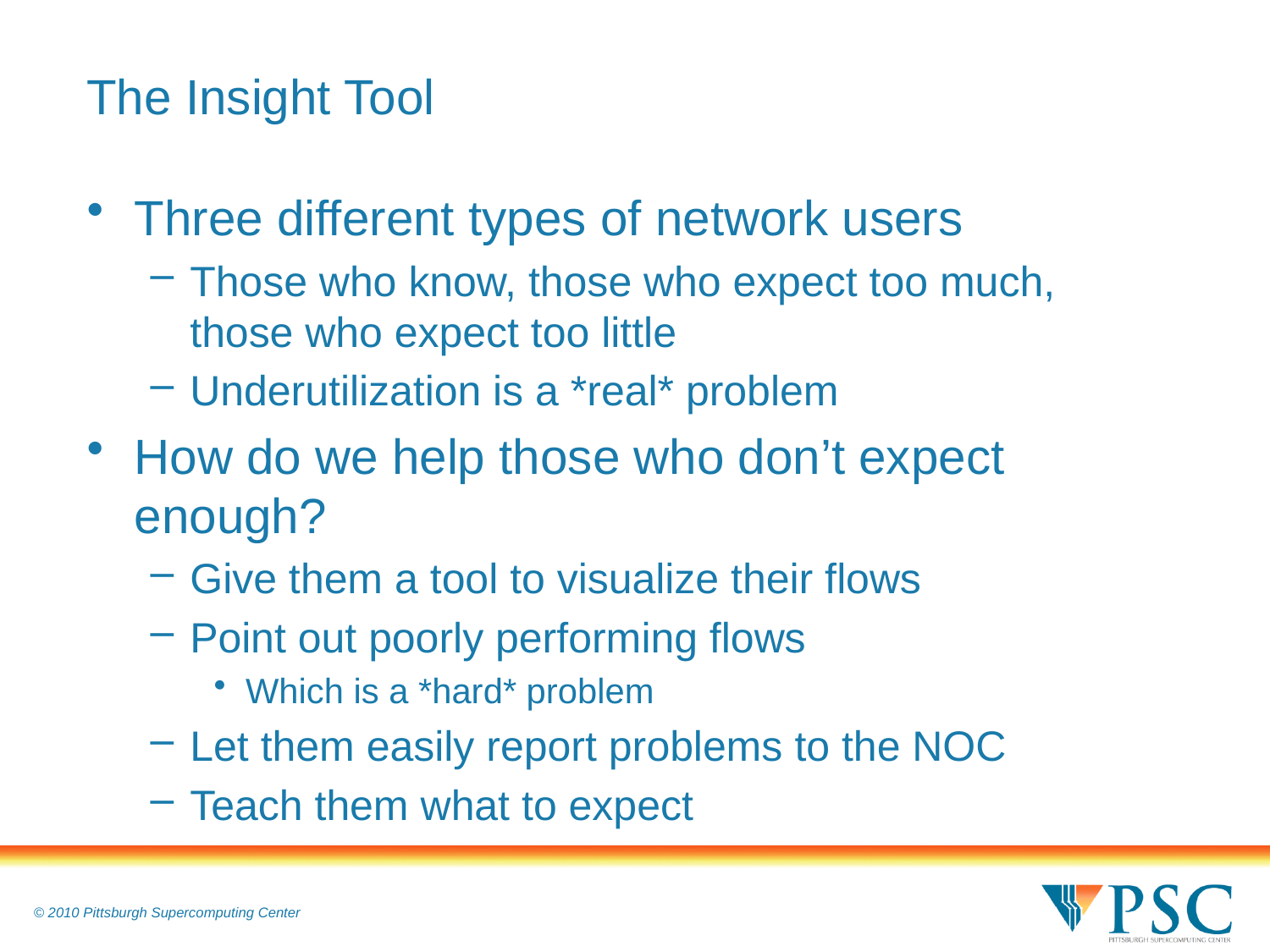

# The Insight Tool
Three different types of network users
Those who know, those who expect too much, those who expect too little
Underutilization is a *real* problem
How do we help those who don’t expect enough?
Give them a tool to visualize their flows
Point out poorly performing flows
Which is a *hard* problem
Let them easily report problems to the NOC
Teach them what to expect